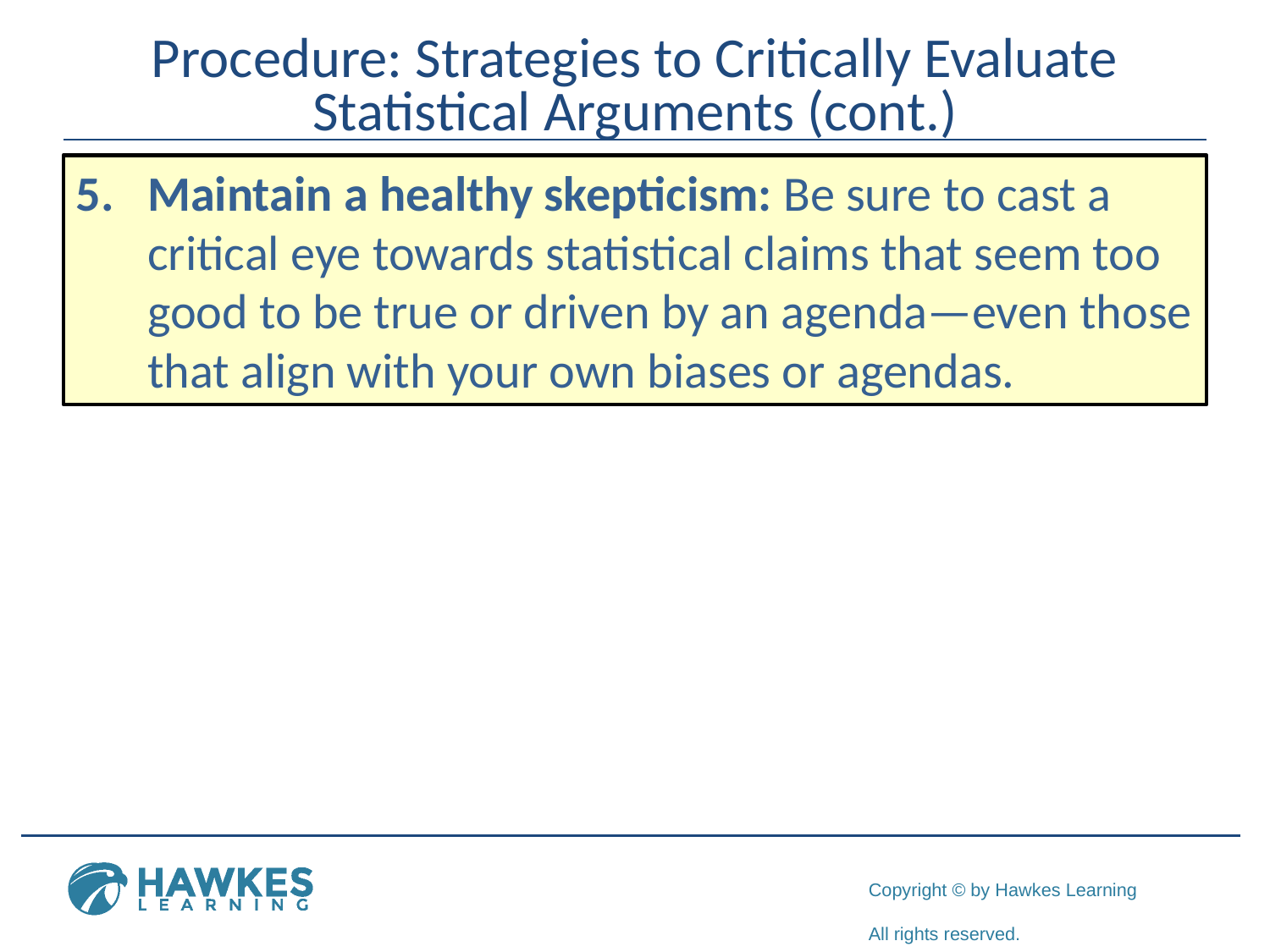

# Procedure: Strategies to Critically Evaluate Statistical Arguments (cont.)
Maintain a healthy skepticism: Be sure to cast a critical eye towards statistical claims that seem too good to be true or driven by an agenda—even those that align with your own biases or agendas.